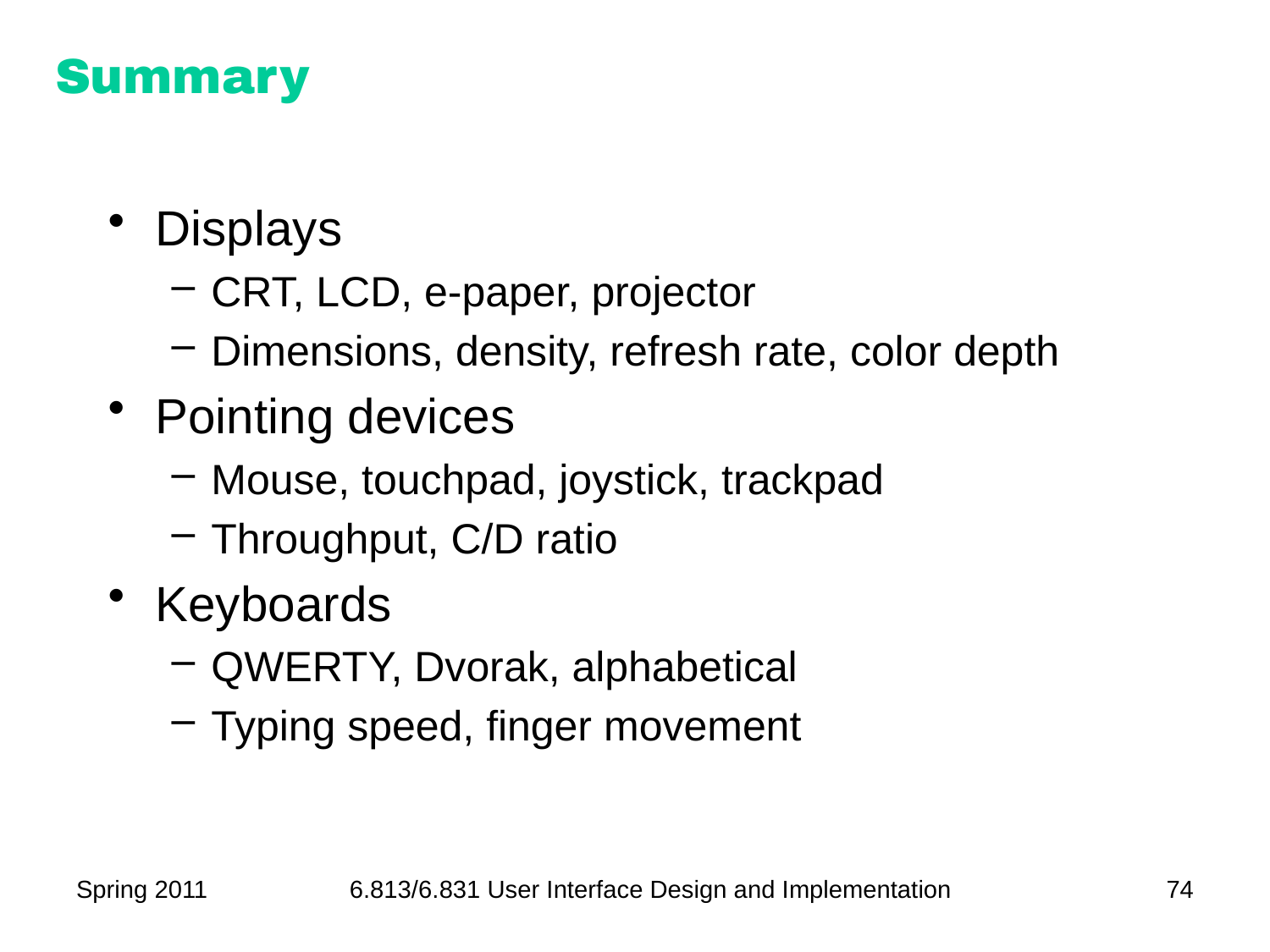

# Summary
Displays
CRT, LCD, e-paper, projector
Dimensions, density, refresh rate, color depth
Pointing devices
Mouse, touchpad, joystick, trackpad
Throughput, C/D ratio
Keyboards
QWERTY, Dvorak, alphabetical
Typing speed, finger movement
Spring 2011
6.813/6.831 User Interface Design and Implementation
74